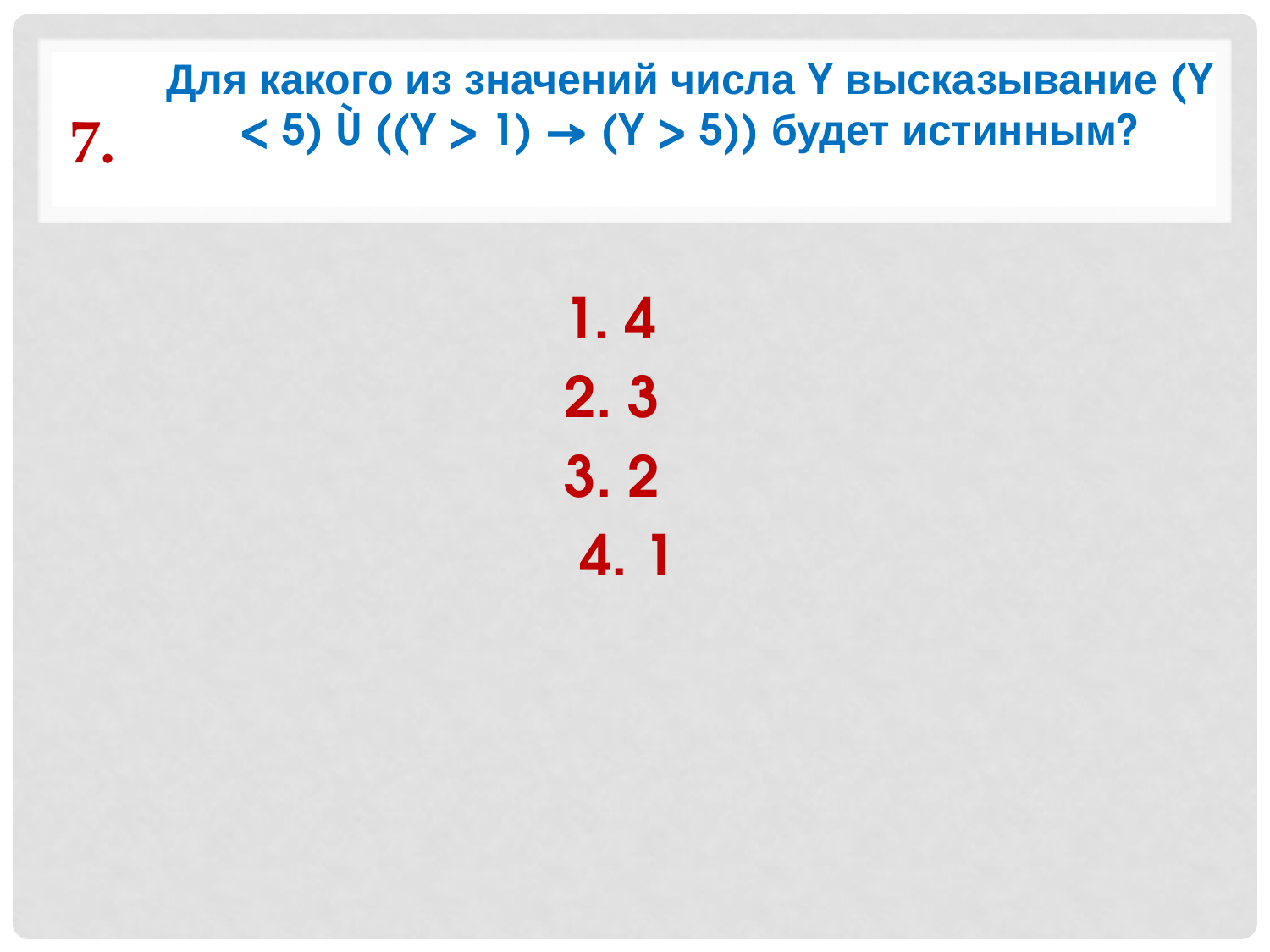

Для какого из значений числа Y высказывание (Y < 5) Ù ((Y > 1) → (Y > 5)) будет истинным?
# 7.
1. 4
2. 3
3. 2
4. 1